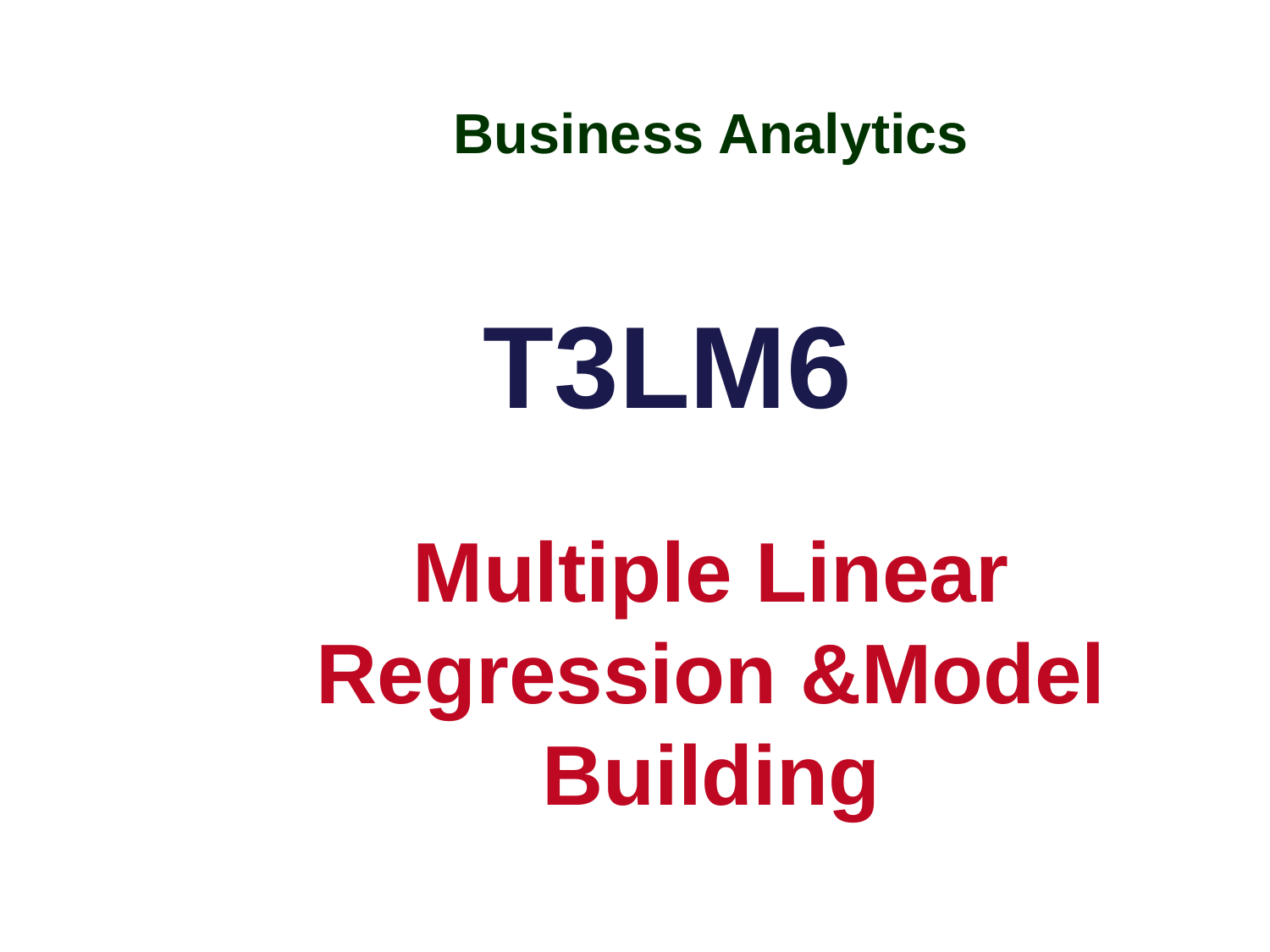

Business Analytics
T3LM6
Multiple Linear Regression &Model Building